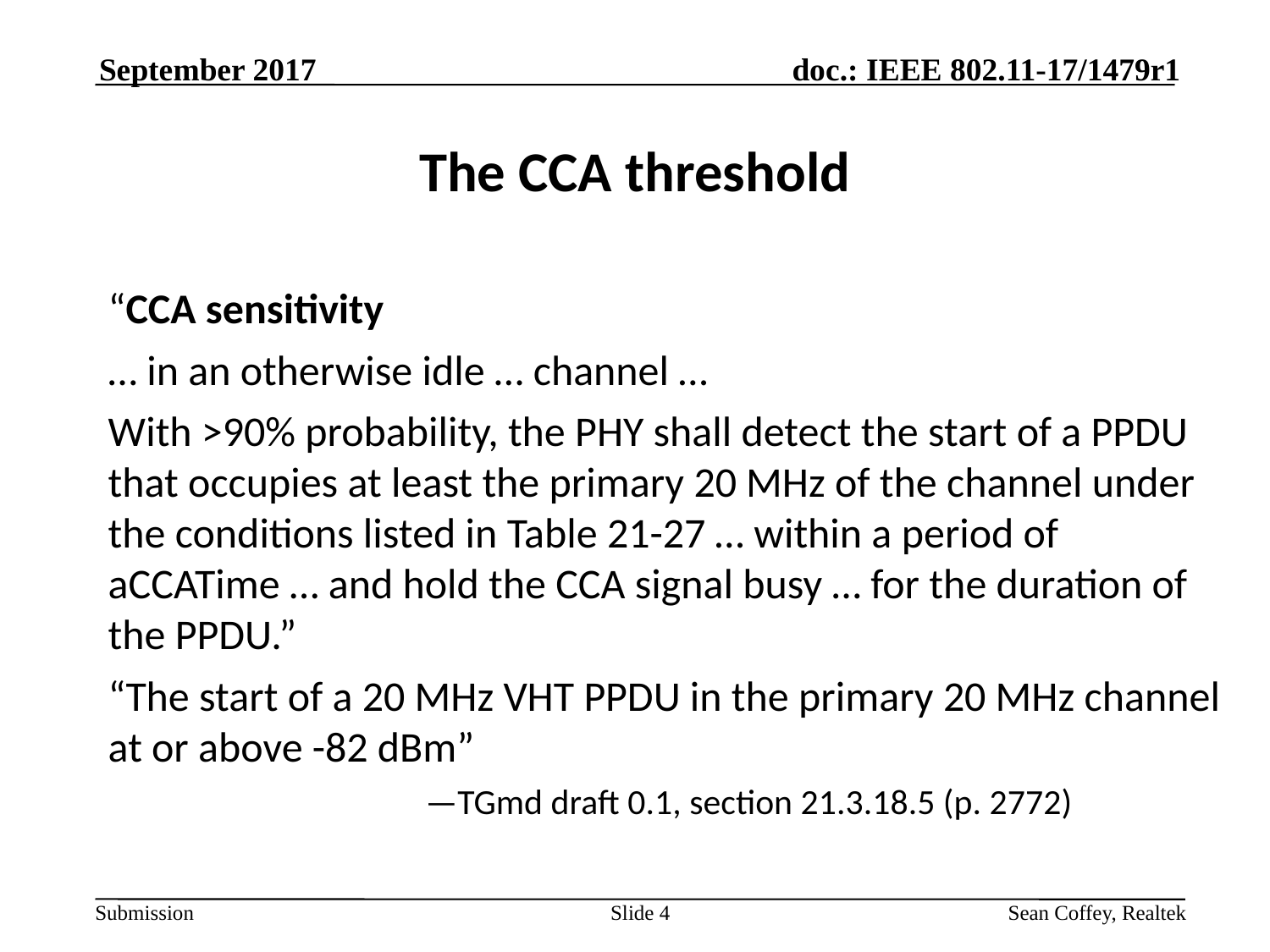

September 2017
# The CCA threshold
“CCA sensitivity
… in an otherwise idle … channel …
With >90% probability, the PHY shall detect the start of a PPDU that occupies at least the primary 20 MHz of the channel under the conditions listed in Table 21-27 … within a period of aCCATime … and hold the CCA signal busy … for the duration of the PPDU.”
“The start of a 20 MHz VHT PPDU in the primary 20 MHz channel at or above -82 dBm”
		—TGmd draft 0.1, section 21.3.18.5 (p. 2772)
Slide 4
Sean Coffey, Realtek